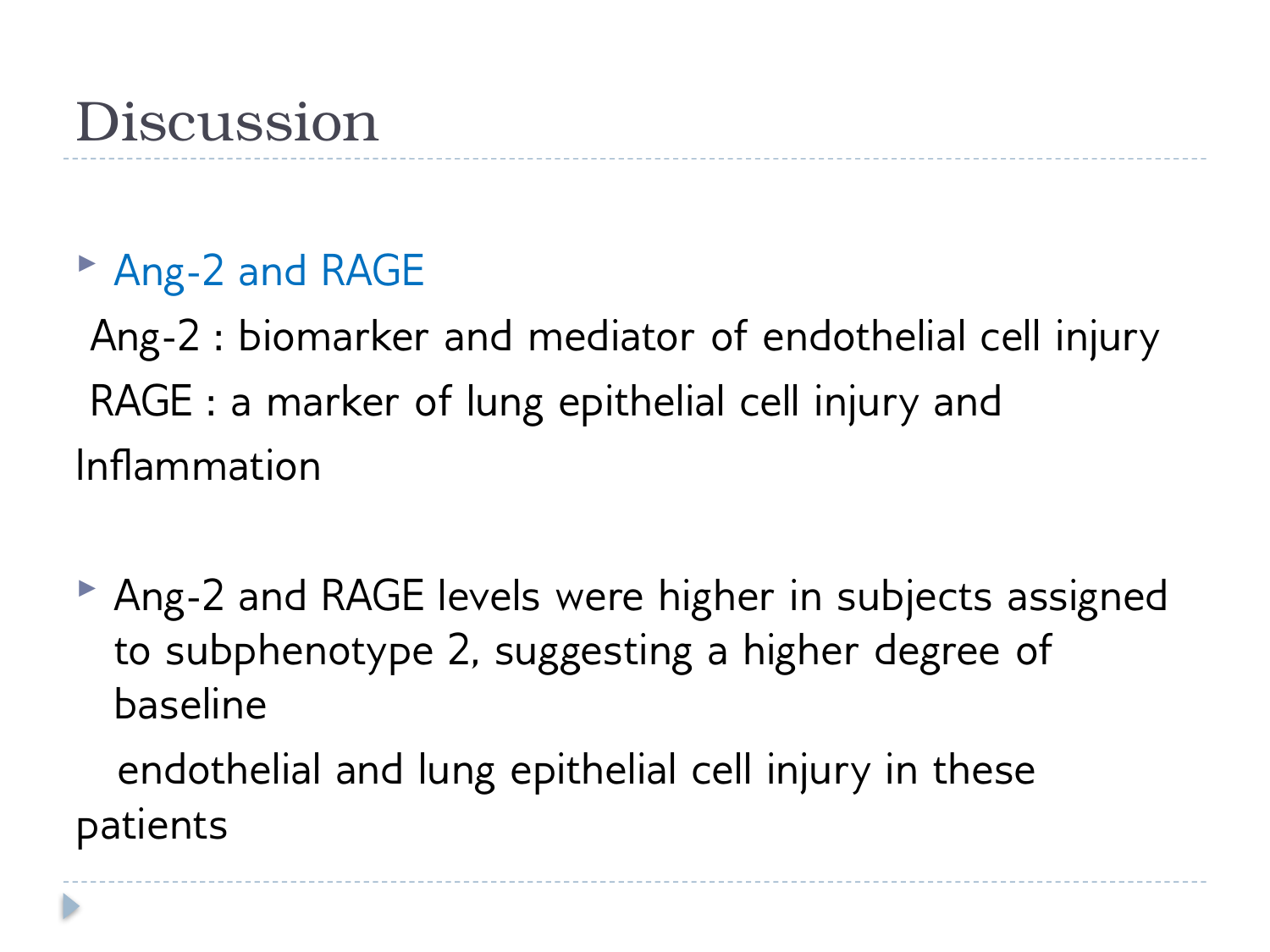

# Discussion

Ang-2 and RAGE
 Ang-2 : biomarker and mediator of endothelial cell injury
 RAGE : a marker of lung epithelial cell injury and
Inflammation

Ang-2 and RAGE levels were higher in subjects assigned to subphenotype 2, suggesting a higher degree of baseline
   endothelial and lung epithelial cell injury in these patients